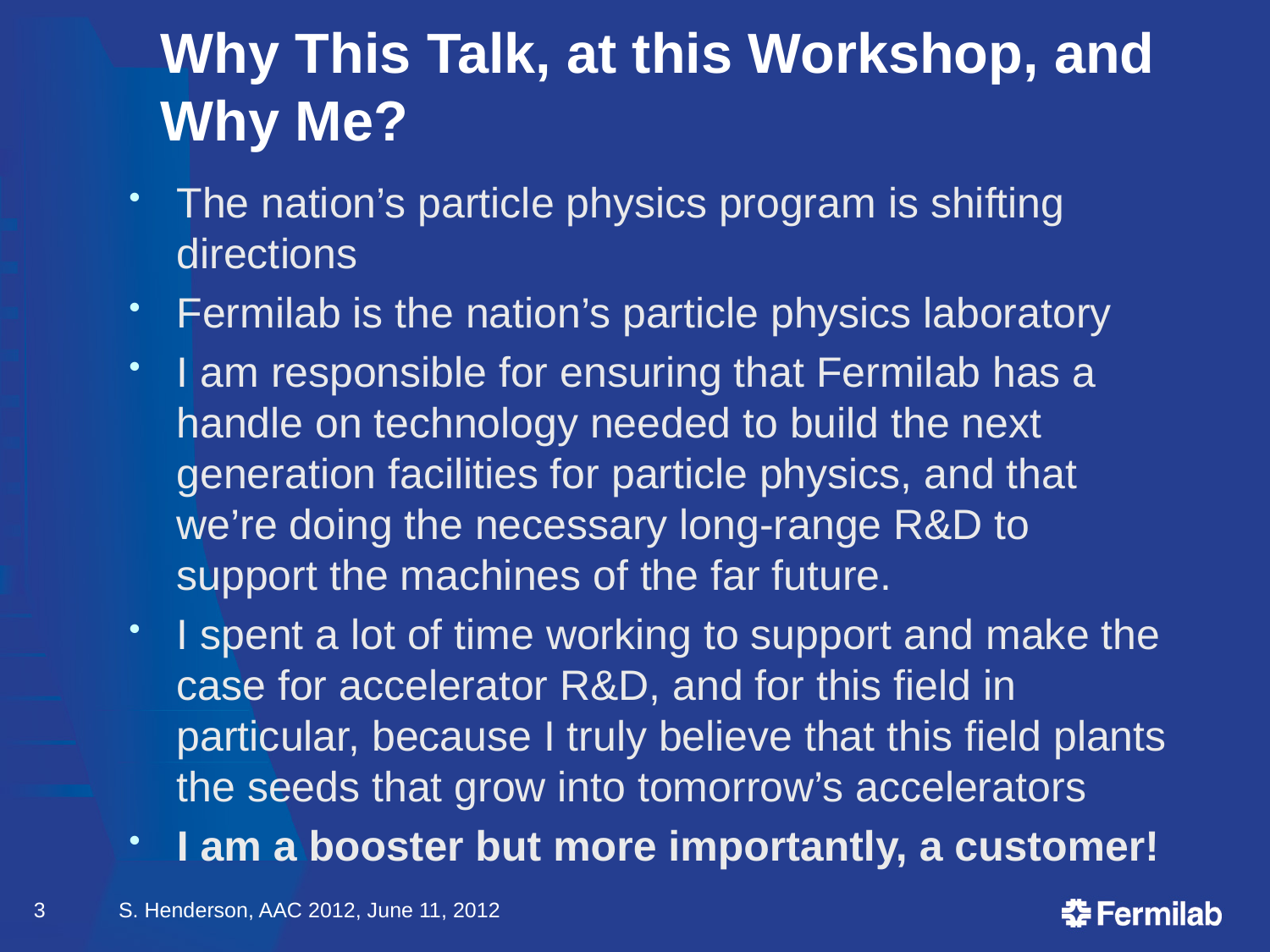

# Why This Talk, at this Workshop, and Why Me?
The nation’s particle physics program is shifting directions
Fermilab is the nation’s particle physics laboratory
I am responsible for ensuring that Fermilab has a handle on technology needed to build the next generation facilities for particle physics, and that we’re doing the necessary long-range R&D to support the machines of the far future.
I spent a lot of time working to support and make the case for accelerator R&D, and for this field in particular, because I truly believe that this field plants the seeds that grow into tomorrow’s accelerators
I am a booster but more importantly, a customer!
3
S. Henderson, AAC 2012, June 11, 2012